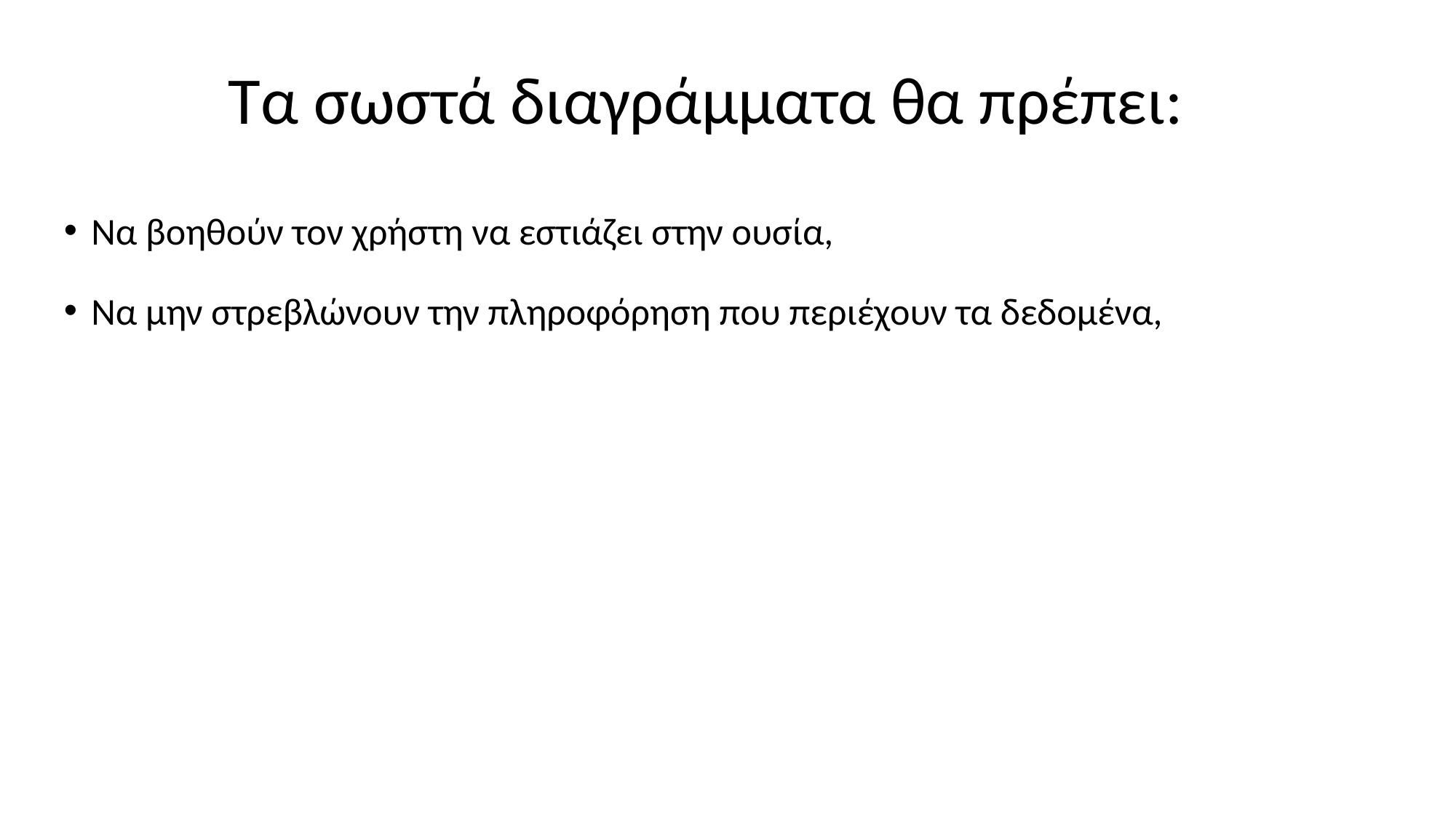

# Τα σωστά διαγράμματα θα πρέπει:
Να βοηθούν τον χρήστη να εστιάζει στην ουσία,
Να μην στρεβλώνουν την πληροφόρηση που περιέχουν τα δεδομένα,